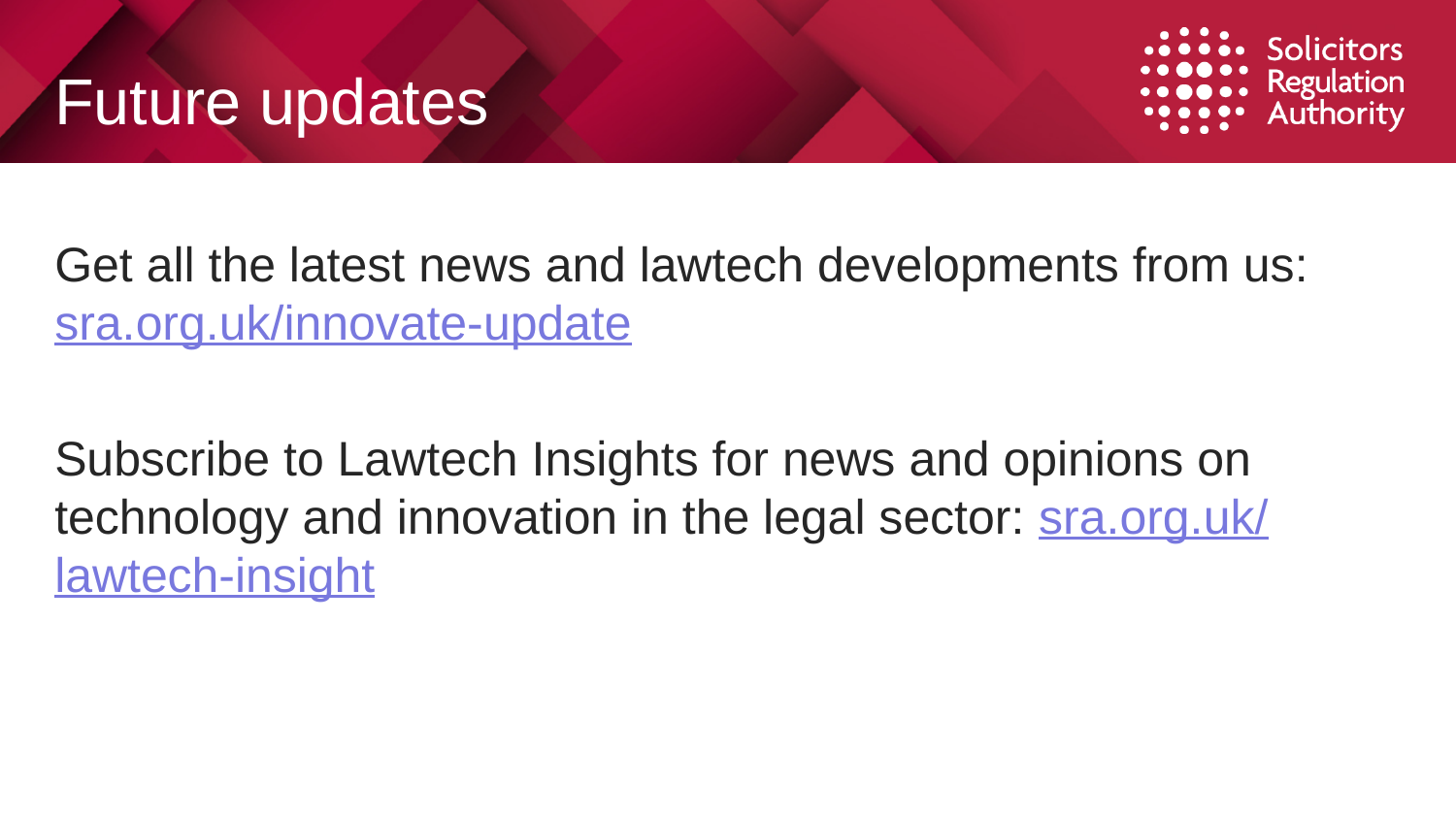

# Future updates
Get all the latest news and lawtech developments from us: sra.org.uk/innovate-update

Subscribe to Lawtech Insights for news and opinions on technology and innovation in the legal sector: sra.org.uk/lawtech-insight